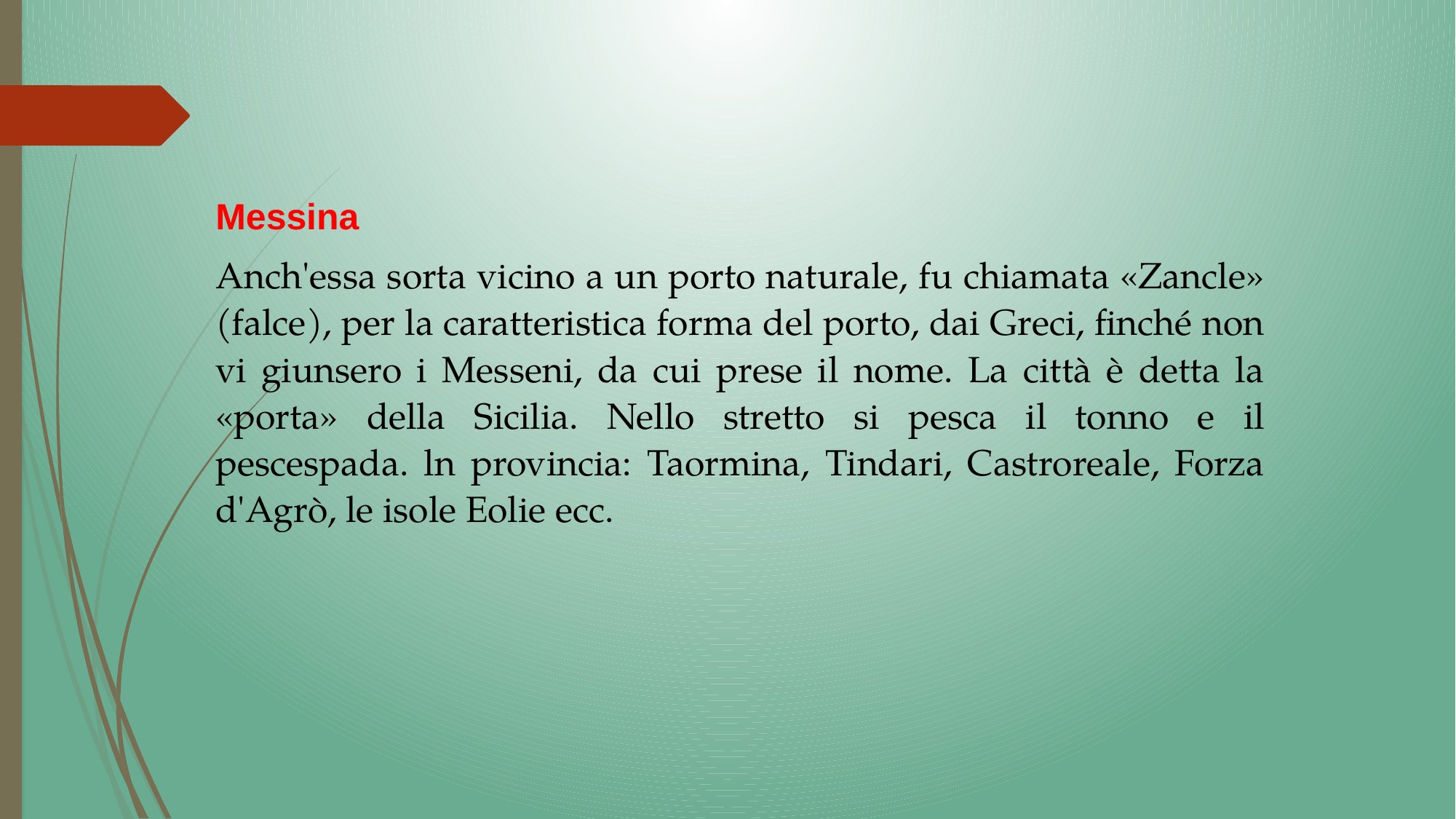

Messina
Anch'essa sorta vicino a un porto naturale, fu chiamata «Zancle» (falce), per la caratteristica forma del porto, dai Greci, finché non vi giunsero i Messeni, da cui prese il nome. La città è detta la «porta» della Sicilia. Nello stretto si pesca il tonno e il pescespada. ln provincia: Taormina, Tindari, Castroreale, Forza d'Agrò, le isole Eolie ecc.